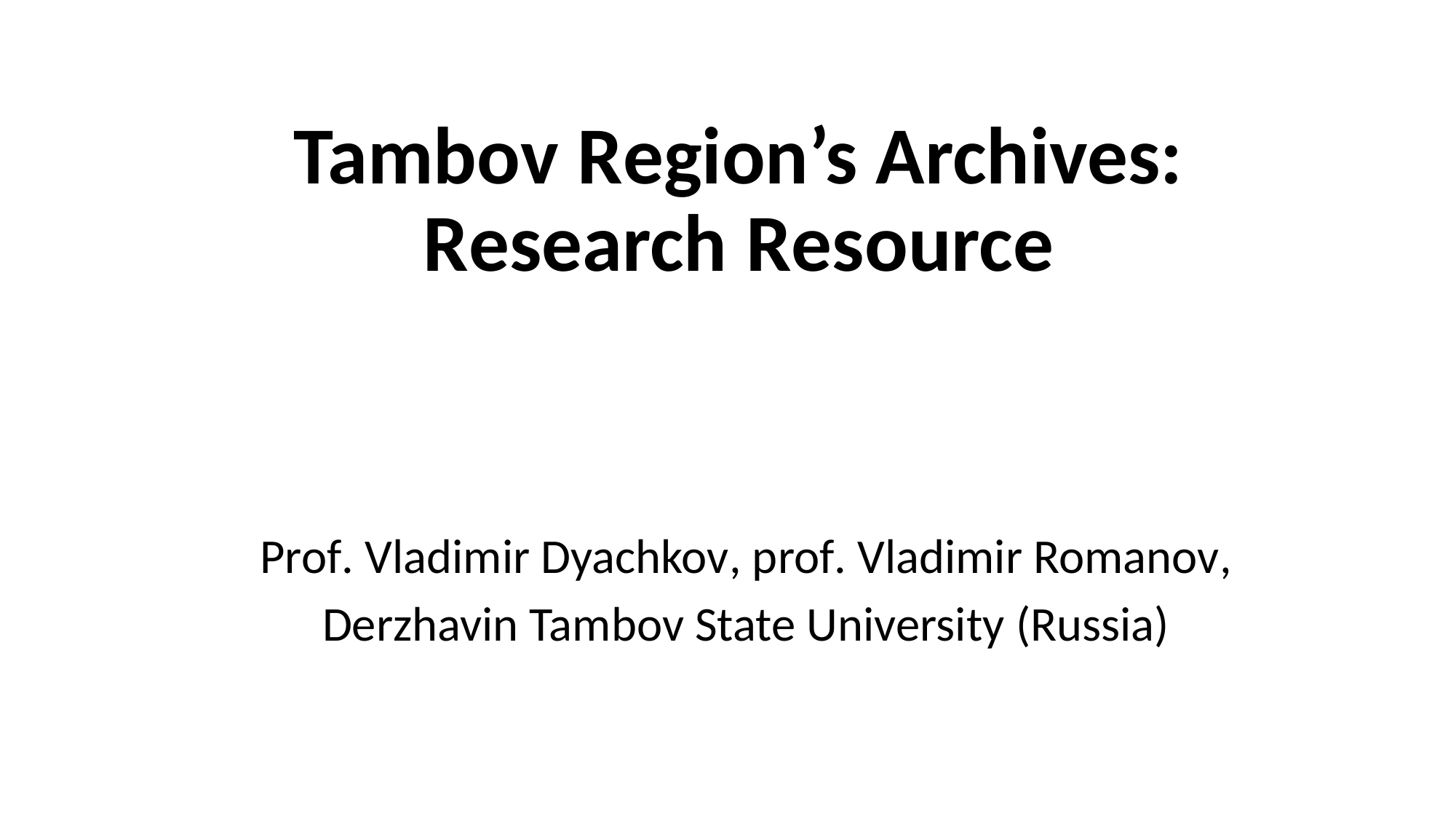

# Tambov Region’s Archives: Research Resource
Prof. Vladimir Dyachkov, prof. Vladimir Romanov,
Derzhavin Tambov State University (Russia)